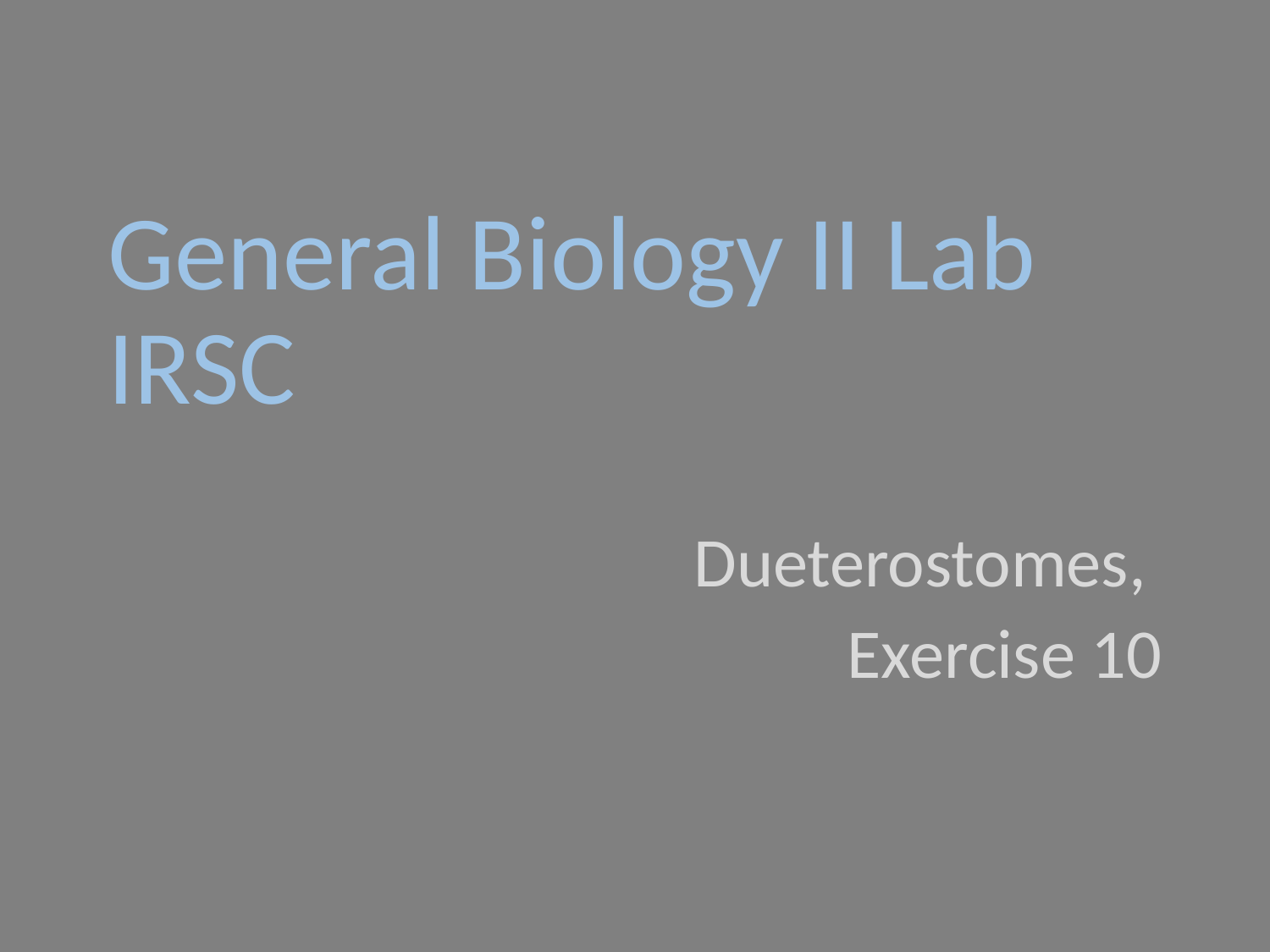

# General Biology II Lab IRSC
Dueterostomes,
Exercise 10